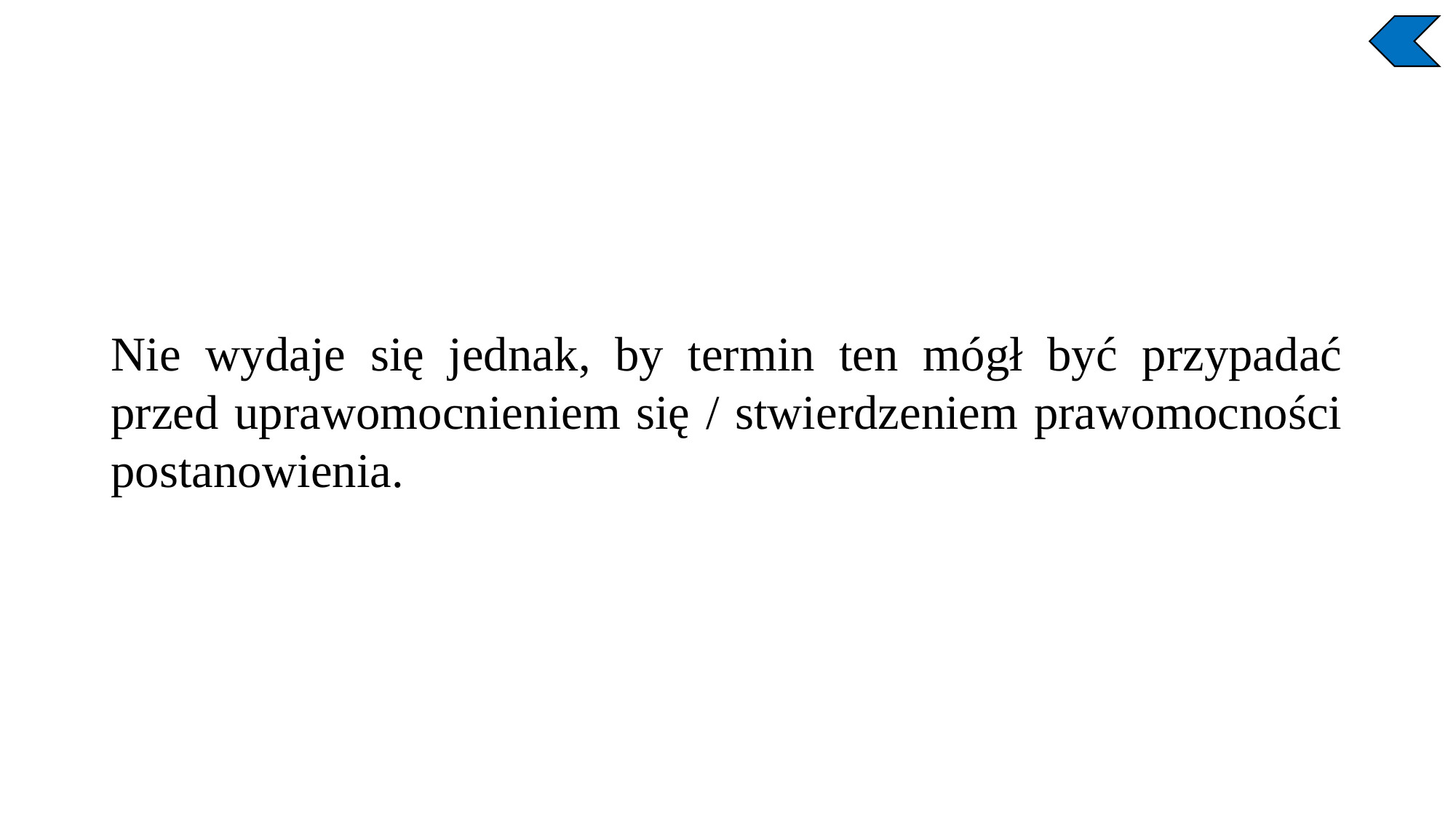

Nie wydaje się jednak, by termin ten mógł być przypadać przed uprawomocnieniem się / stwierdzeniem prawomocności postanowienia.